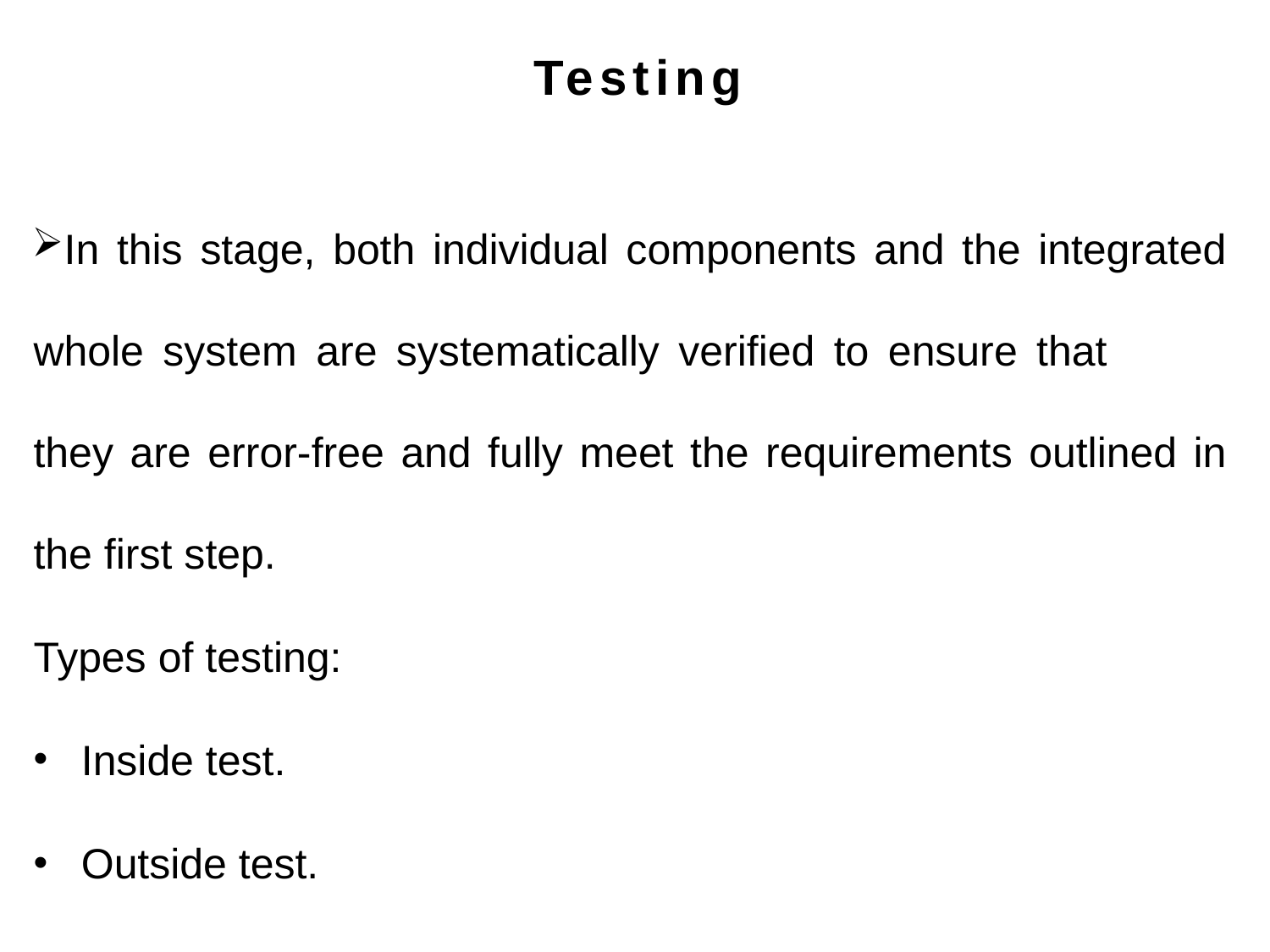

# Testing
In this stage, both individual components and the integrated whole system are systematically verified to ensure that	they are error-free and fully meet the requirements outlined in the first step.
Types of testing:
Inside test.
Outside test.